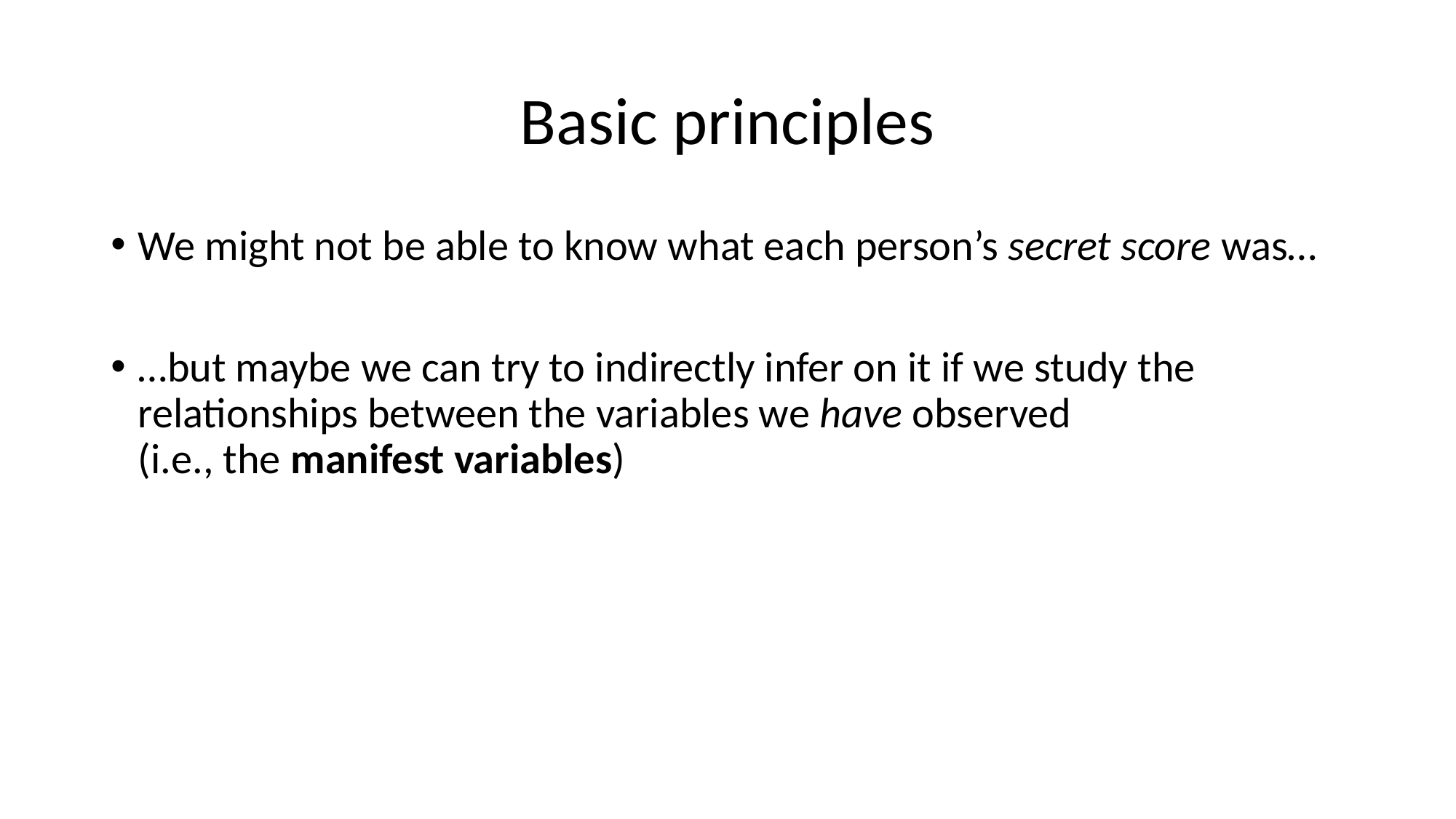

# Basic principles
We might not be able to know what each person’s secret score was…

…but maybe we can try to indirectly infer on it if we study the relationships between the variables we have observed
(i.e., the manifest variables)